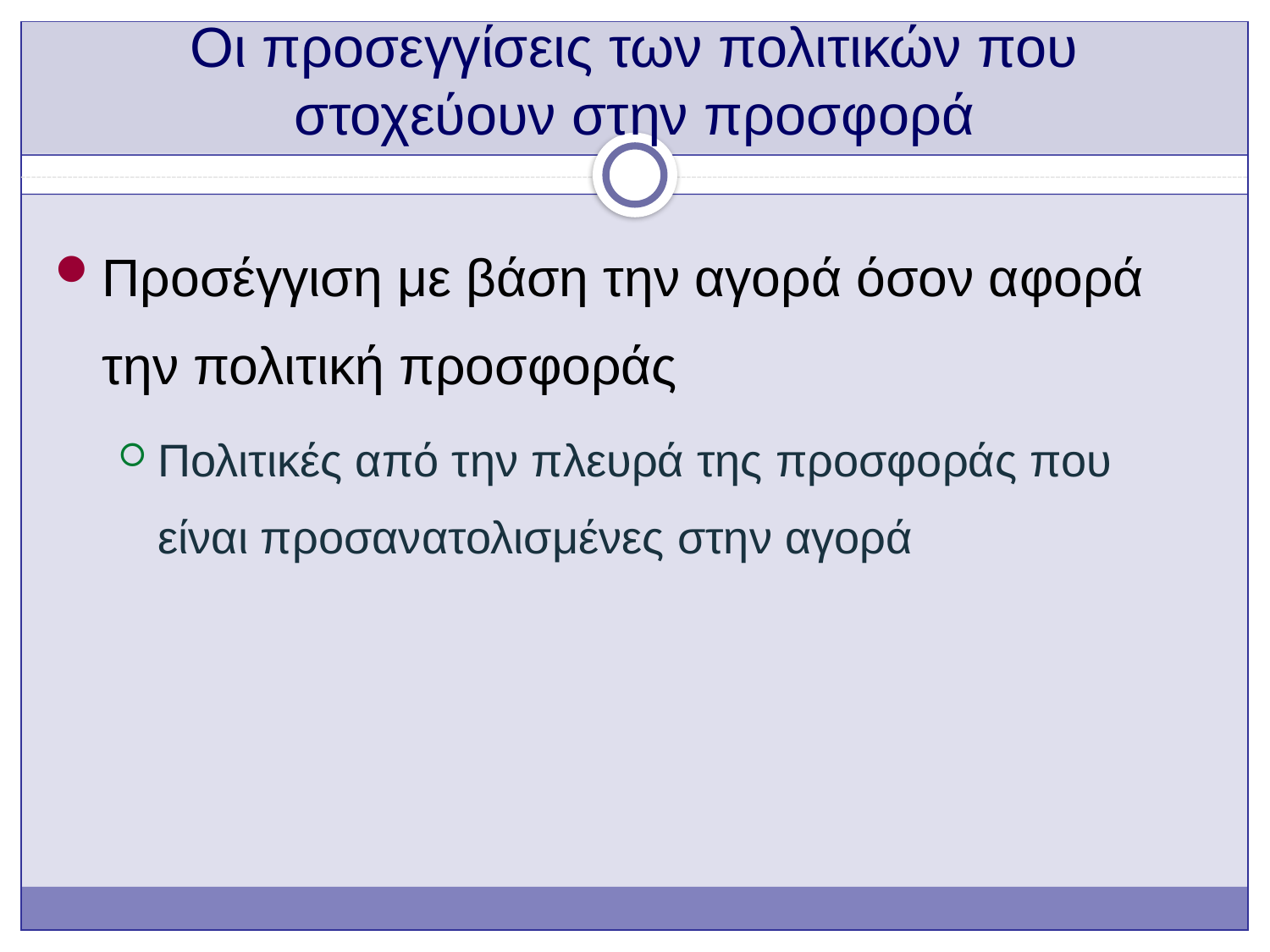

# Οι προσεγγίσεις των πολιτικών που στοχεύουν στην προσφορά
Προσέγγιση με βάση την αγορά όσον αφορά την πολιτική προσφοράς
Πολιτικές από την πλευρά της προσφοράς που είναι προσανατολισμένες στην αγορά